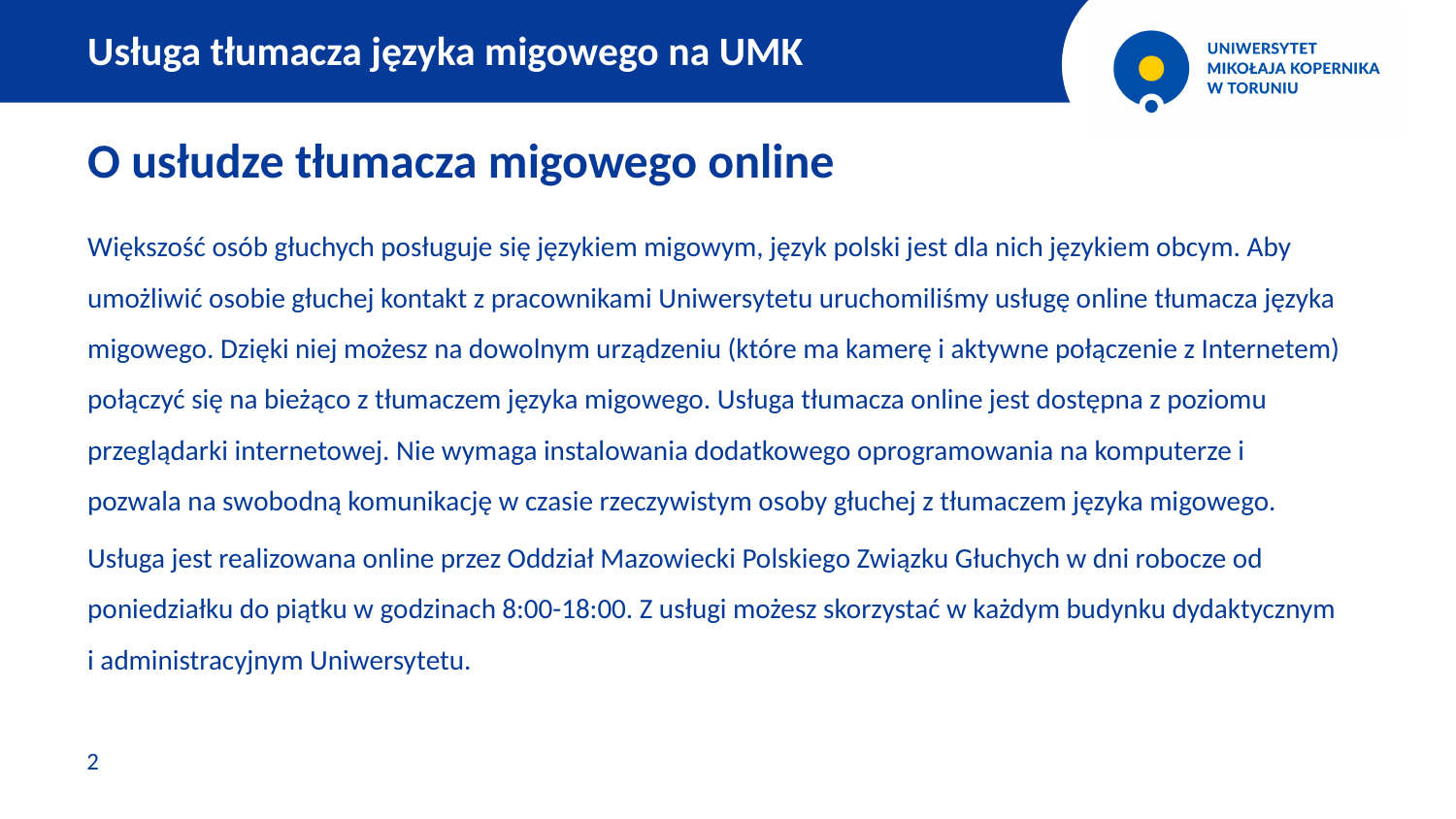

Usługa tłumacza języka migowego na UMK
O usłudze tłumacza migowego online
Większość osób głuchych posługuje się językiem migowym, język polski jest dla nich językiem obcym. Aby umożliwić osobie głuchej kontakt z pracownikami Uniwersytetu uruchomiliśmy usługę online tłumacza języka migowego. Dzięki niej możesz na dowolnym urządzeniu (które ma kamerę i aktywne połączenie z Internetem) połączyć się na bieżąco z tłumaczem języka migowego. Usługa tłumacza online jest dostępna z poziomu przeglądarki internetowej. Nie wymaga instalowania dodatkowego oprogramowania na komputerze i pozwala na swobodną komunikację w czasie rzeczywistym osoby głuchej z tłumaczem języka migowego.
Usługa jest realizowana online przez Oddział Mazowiecki Polskiego Związku Głuchych w dni robocze od poniedziałku do piątku w godzinach 8:00-18:00. Z usługi możesz skorzystać w każdym budynku dydaktycznym i administracyjnym Uniwersytetu.